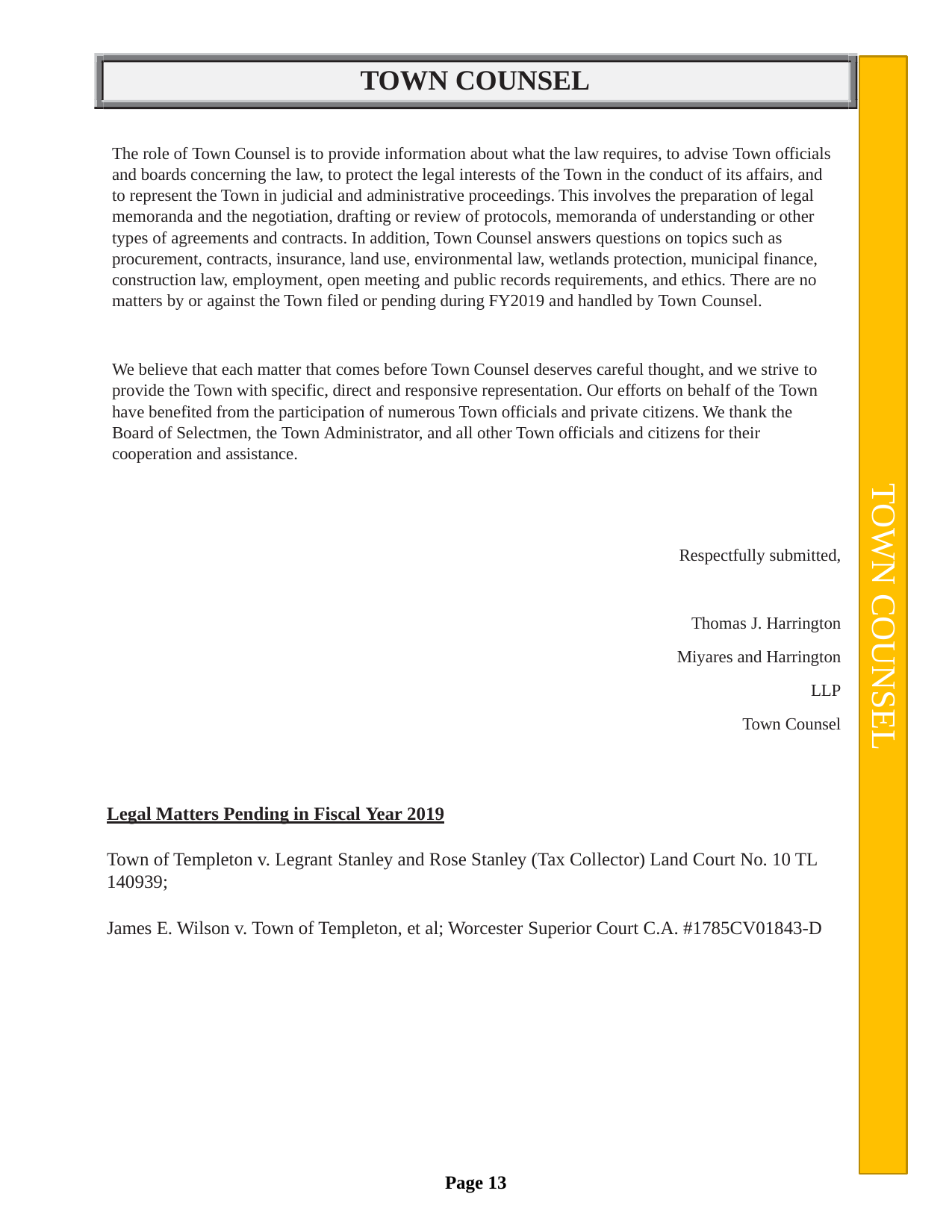

TOWN COUNSEL

TOWN COUNSEL

The role of Town Counsel is to provide information about what the law requires, to advise Town officials  and boards concerning the law, to protect the legal interests of the Town in the conduct of its affairs, and  to represent the Town in judicial and administrative proceedings. This involves the preparation of legal  memoranda and the negotiation, drafting or review of protocols, memoranda of understanding or other  types of agreements and contracts. In addition, Town Counsel answers questions on topics such as  procurement, contracts, insurance, land use, environmental law, wetlands protection, municipal finance,  construction law, employment, open meeting and public records requirements, and ethics. There are no  matters by or against the Town filed or pending during FY2019 and handled by Town Counsel.
We believe that each matter that comes before Town Counsel deserves careful thought, and we strive to  provide the Town with specific, direct and responsive representation. Our efforts on behalf of the Town  have benefited from the participation of numerous Town officials and private citizens. We thank the  Board of Selectmen, the Town Administrator, and all other Town officials and citizens for their  cooperation and assistance.
Respectfully submitted,

Thomas J. Harrington  Miyares and Harrington LLP
Town Counsel
Legal Matters Pending in Fiscal Year 2019

Town of Templeton v. Legrant Stanley and Rose Stanley (Tax Collector) Land Court No. 10 TL  140939;

James E. Wilson v. Town of Templeton, et al; Worcester Superior Court C.A. #1785CV01843-D
Page 13